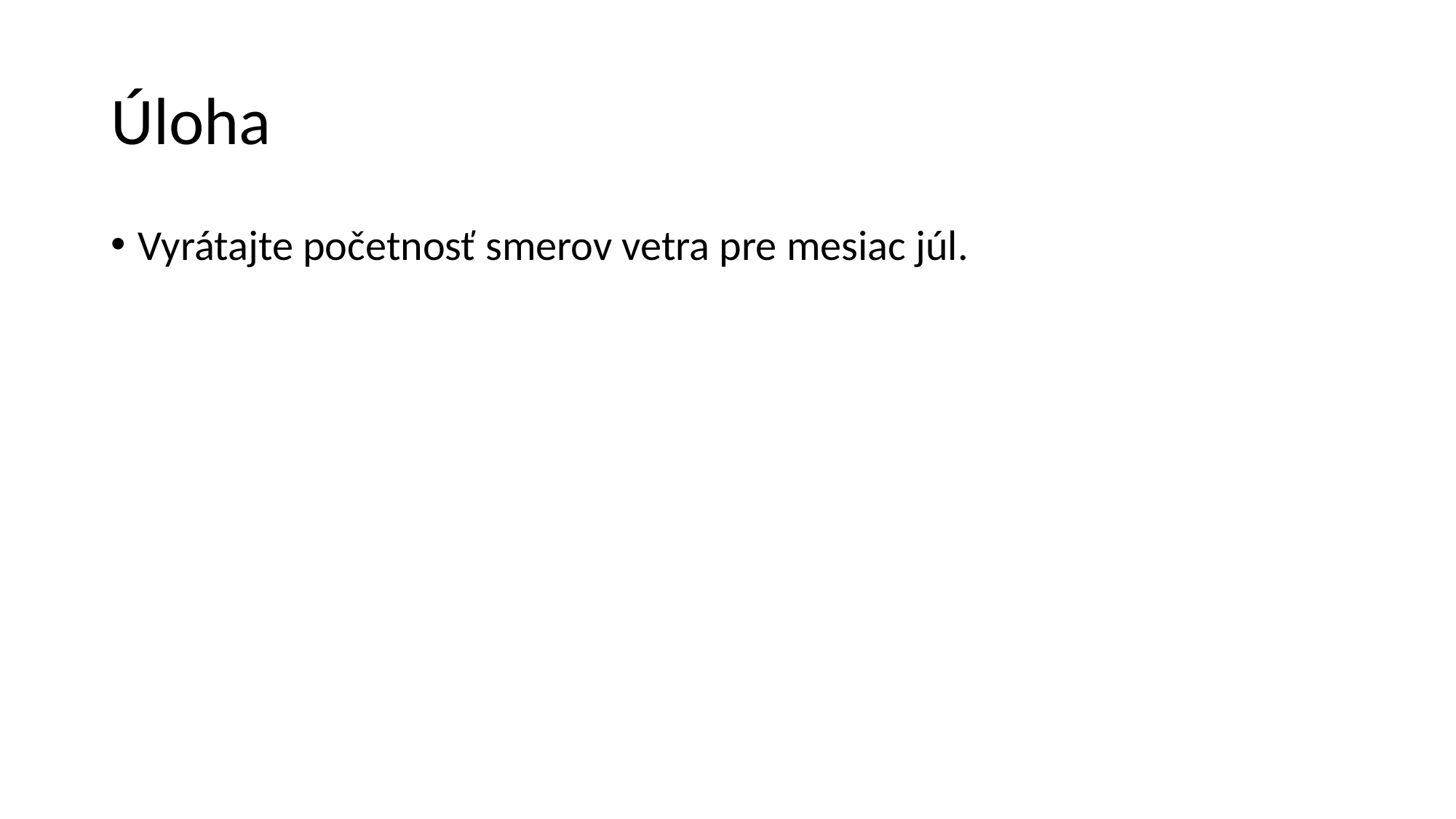

# Úloha
Vyrátajte početnosť smerov vetra pre mesiac júl.